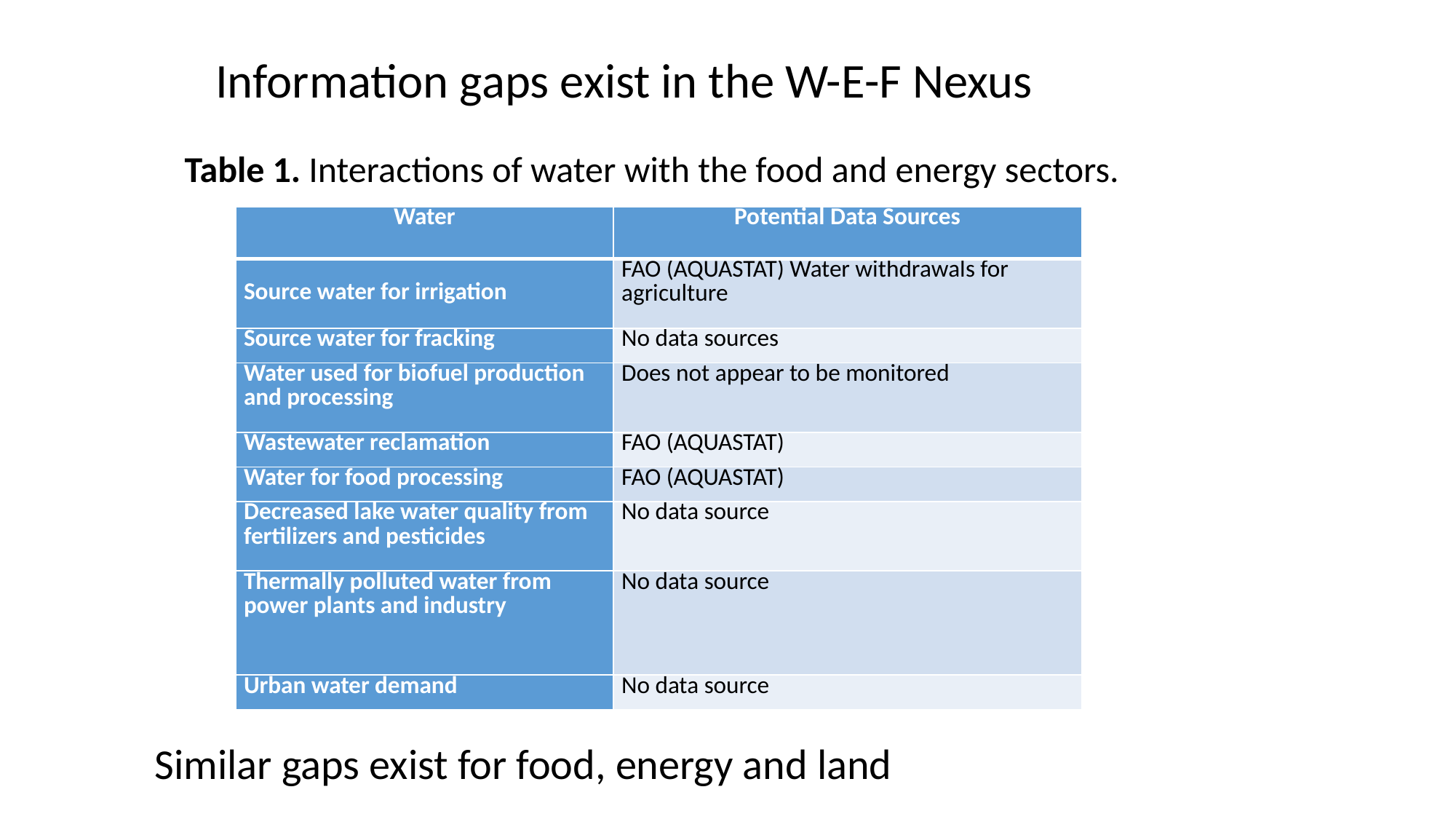

Information gaps exist in the W-E-F Nexus
Table 1. Interactions of water with the food and energy sectors.

| Water | Potential Data Sources |
| --- | --- |
| Source water for irrigation | FAO (AQUASTAT) Water withdrawals for agriculture |
| Source water for fracking | No data sources |
| Water used for biofuel production and processing | Does not appear to be monitored |
| Wastewater reclamation | FAO (AQUASTAT) |
| Water for food processing | FAO (AQUASTAT) |
| Decreased lake water quality from fertilizers and pesticides | No data source |
| Thermally polluted water from power plants and industry | No data source |
| Urban water demand | No data source |
Similar gaps exist for food, energy and land